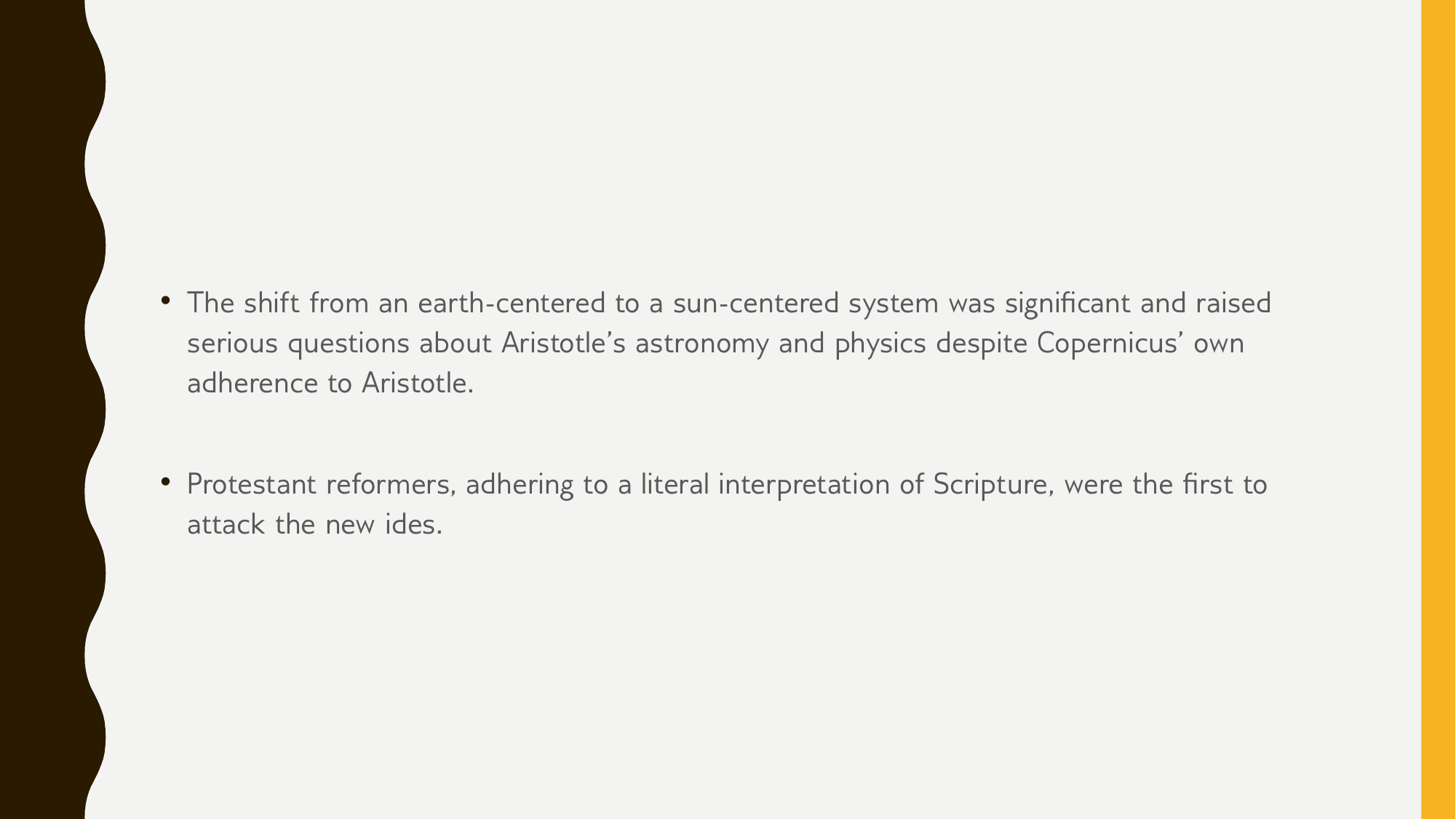

#
The shift from an earth-centered to a sun-centered system was significant and raised serious questions about Aristotle’s astronomy and physics despite Copernicus’ own adherence to Aristotle.

Protestant reformers, adhering to a literal interpretation of Scripture, were the first to attack the new ides.